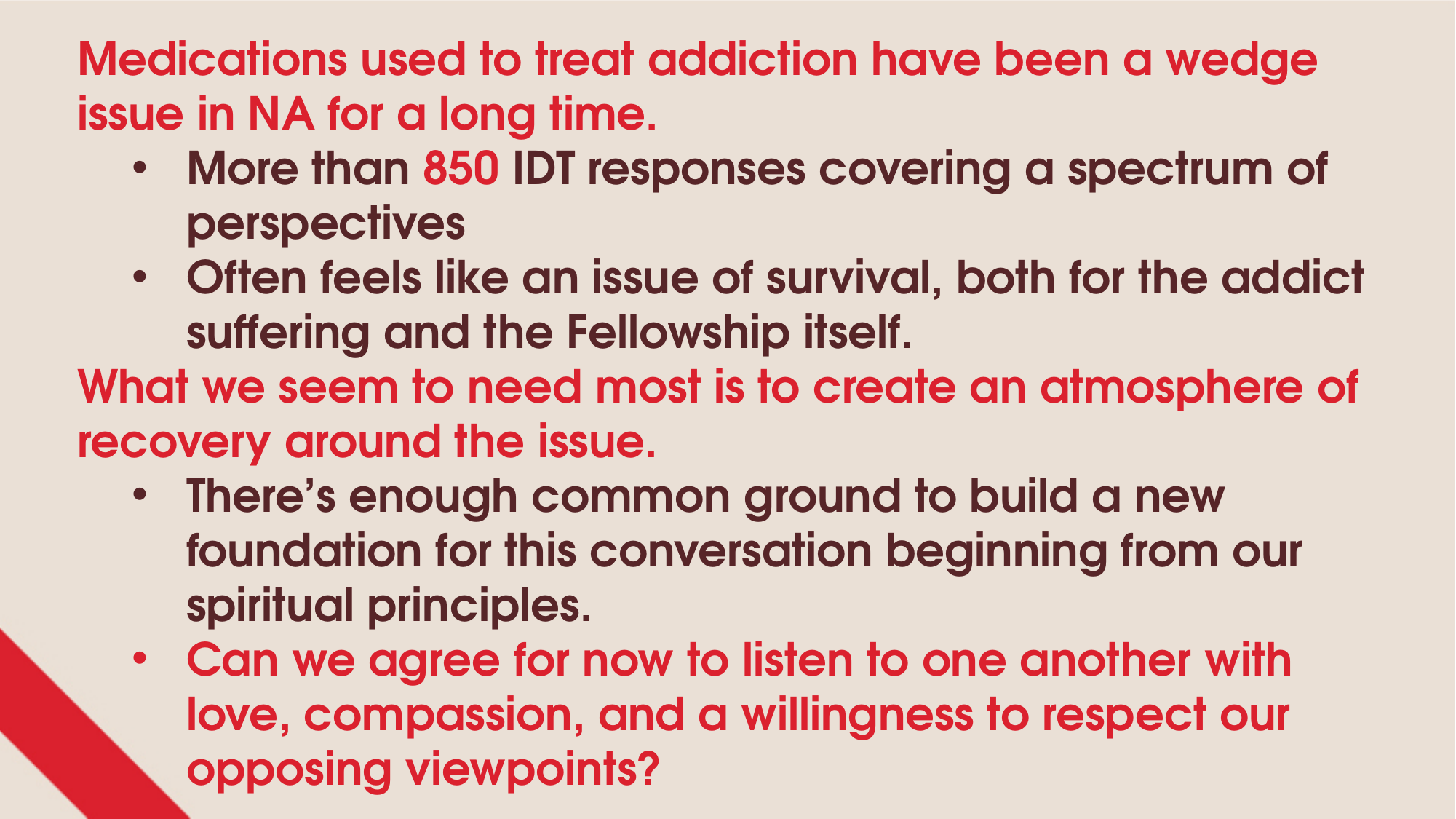

Medications used to treat addiction have been a wedge issue in NA for a long time.
More than 850 IDT responses covering a spectrum of perspectives
Often feels like an issue of survival, both for the addict suffering and the Fellowship itself.
What we seem to need most is to create an atmosphere of recovery around the issue.
There’s enough common ground to build a new foundation for this conversation beginning from our spiritual principles.
Can we agree for now to listen to one another with love, compassion, and a willingness to respect our opposing viewpoints?